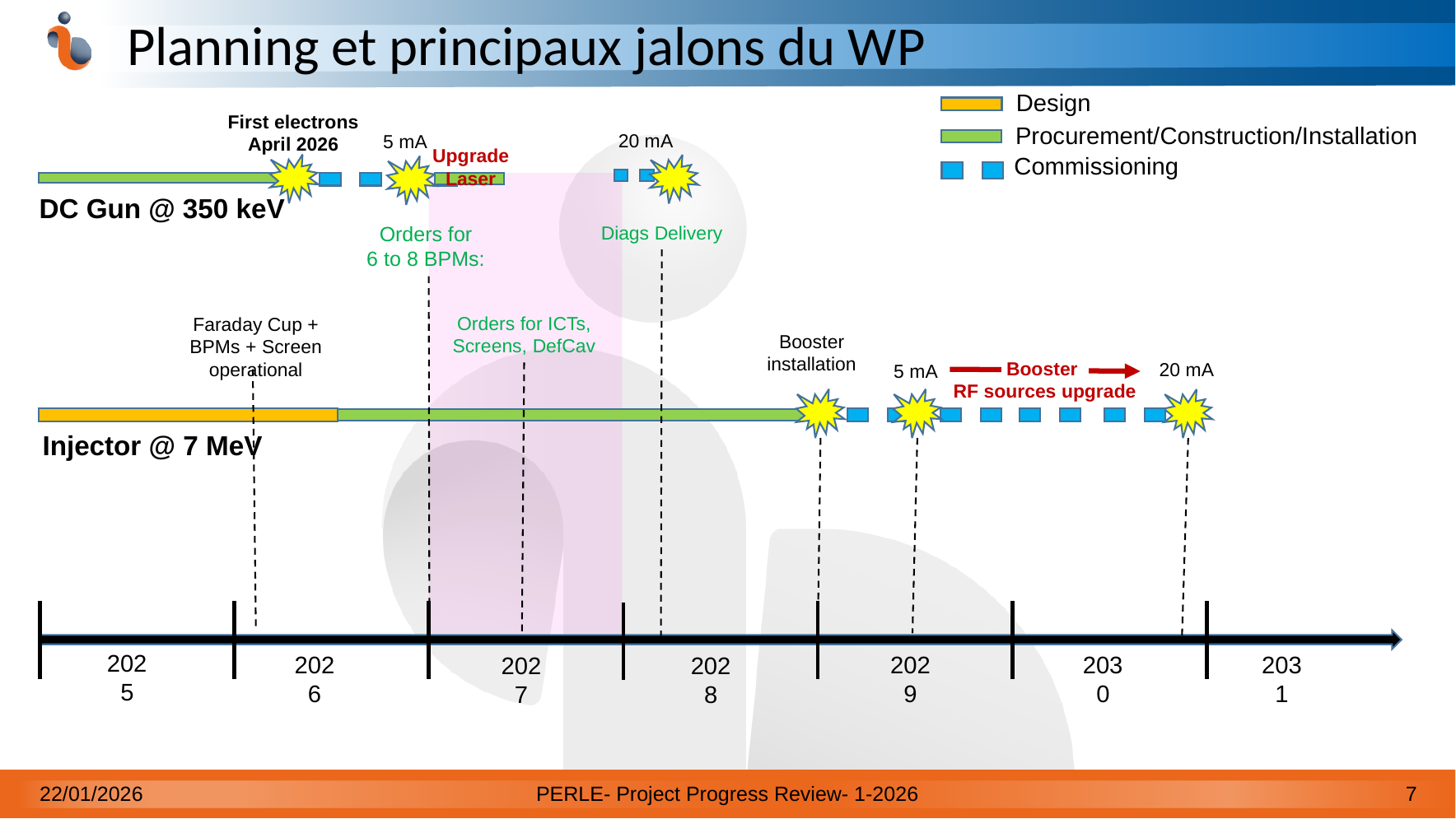

# Planning et principaux jalons du WP
Design

First electrons April 2026
Procurement/Construction/Installation
 Upgrade
Laser
20 mA
5 mA

Commissioning

DC Gun @ 350 keV
Diags Delivery
Orders for
6 to 8 BPMs:
Orders for ICTs, Screens, DefCav
Faraday Cup +
BPMs + Screen operational
Booster installation
Booster
RF sources upgrade
20 mA
5 mA

Injector @ 7 MeV

2025
2026
2029
2030
2031
2027
2028
22/01/2026
PERLE- Project Progress Review- 1-2026
7